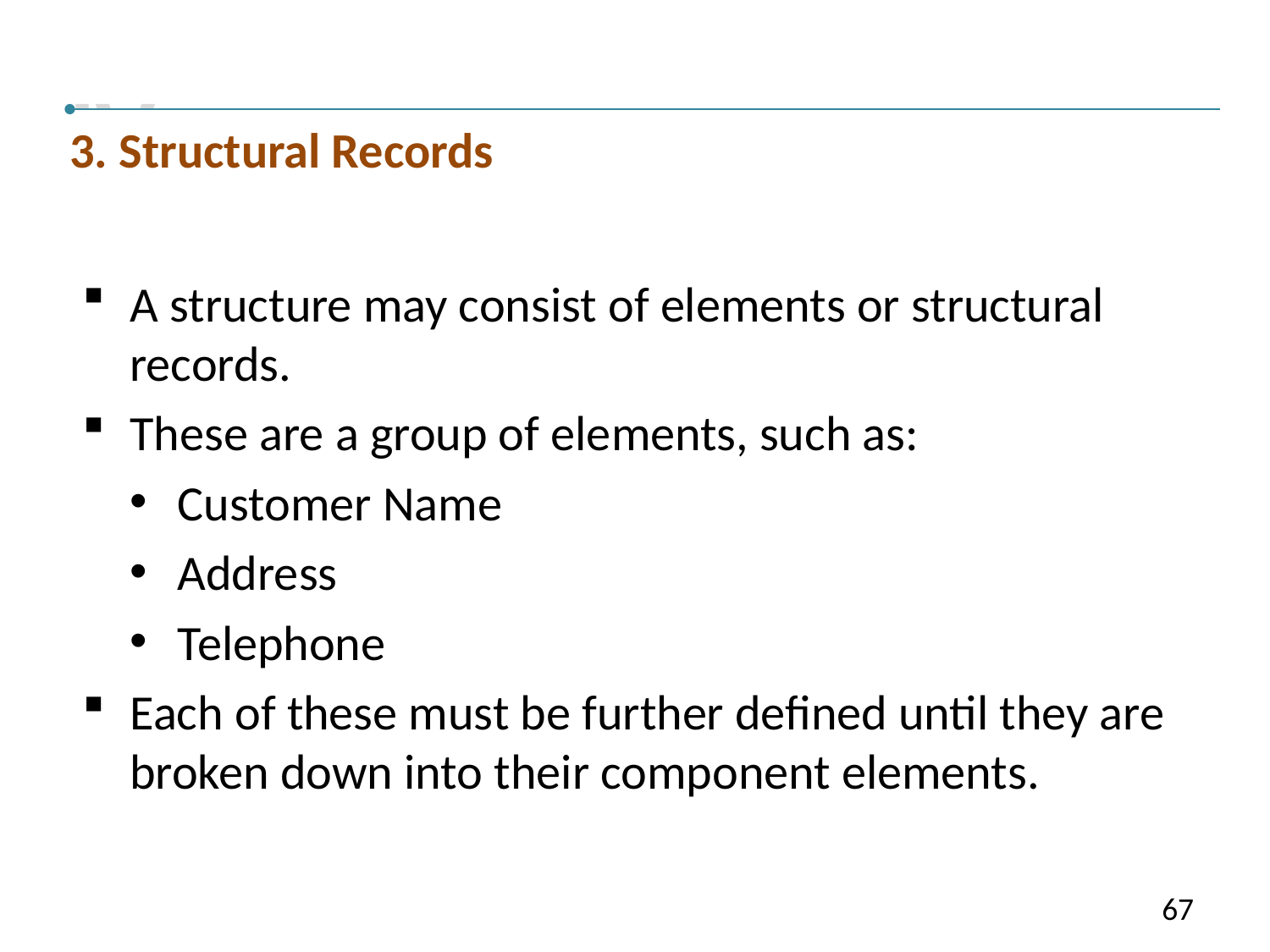

IV
3. Structural Records

A structure may consist of elements or structural records.
These are a group of elements, such as:
Customer Name
Address
Telephone
Each of these must be further defined until they are broken down into their component elements.
67